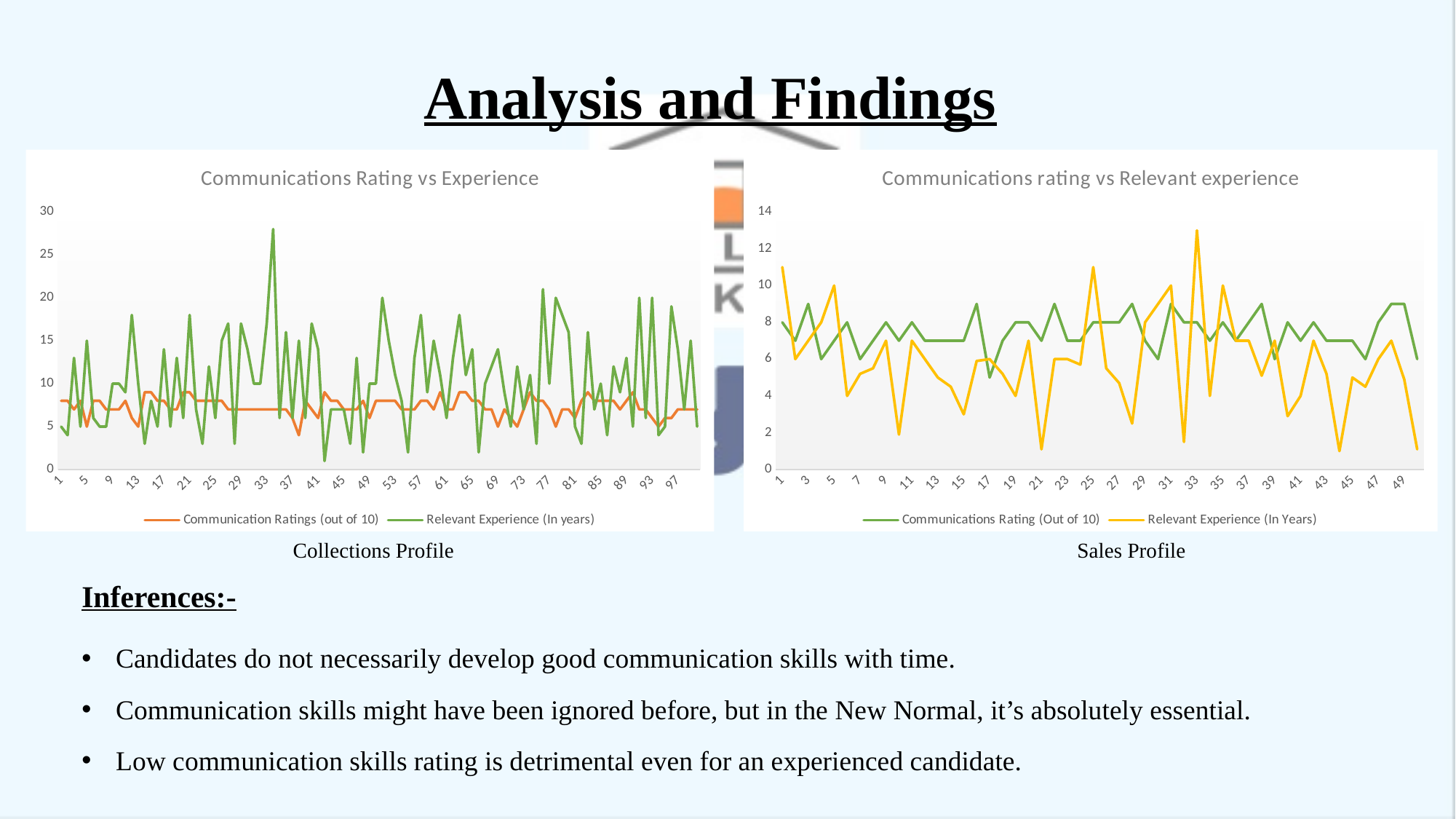

Analysis and Findings

### Chart: Communications Rating vs Experience

| Category | Communication Ratings (out of 10) | Relevant Experience (In years) |
|---|---|---|

### Chart: Communications rating vs Relevant experience

| Category | Communications Rating (Out of 10) | Relevant Experience (In Years) |
|---|---|---|
Sales Profile
Collections Profile
Inferences:-
Candidates do not necessarily develop good communication skills with time.
Communication skills might have been ignored before, but in the New Normal, it’s absolutely essential.
Low communication skills rating is detrimental even for an experienced candidate.